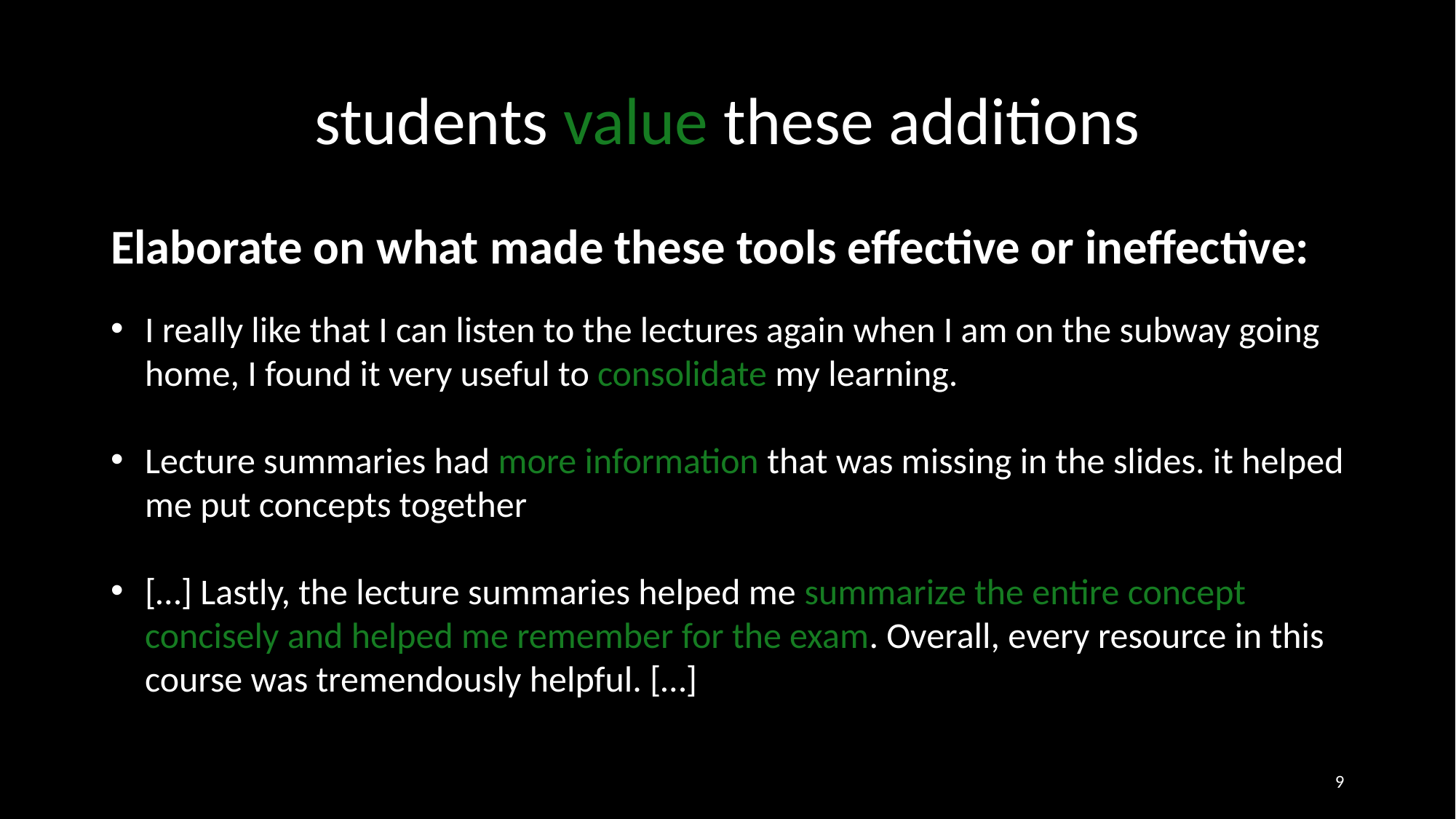

# students value these additions
Elaborate on what made these tools effective or ineffective:

I really like that I can listen to the lectures again when I am on the subway going home, I found it very useful to consolidate my learning.

Lecture summaries had more information that was missing in the slides. it helped me put concepts together

[…] Lastly, the lecture summaries helped me summarize the entire concept concisely and helped me remember for the exam. Overall, every resource in this course was tremendously helpful. […]
9